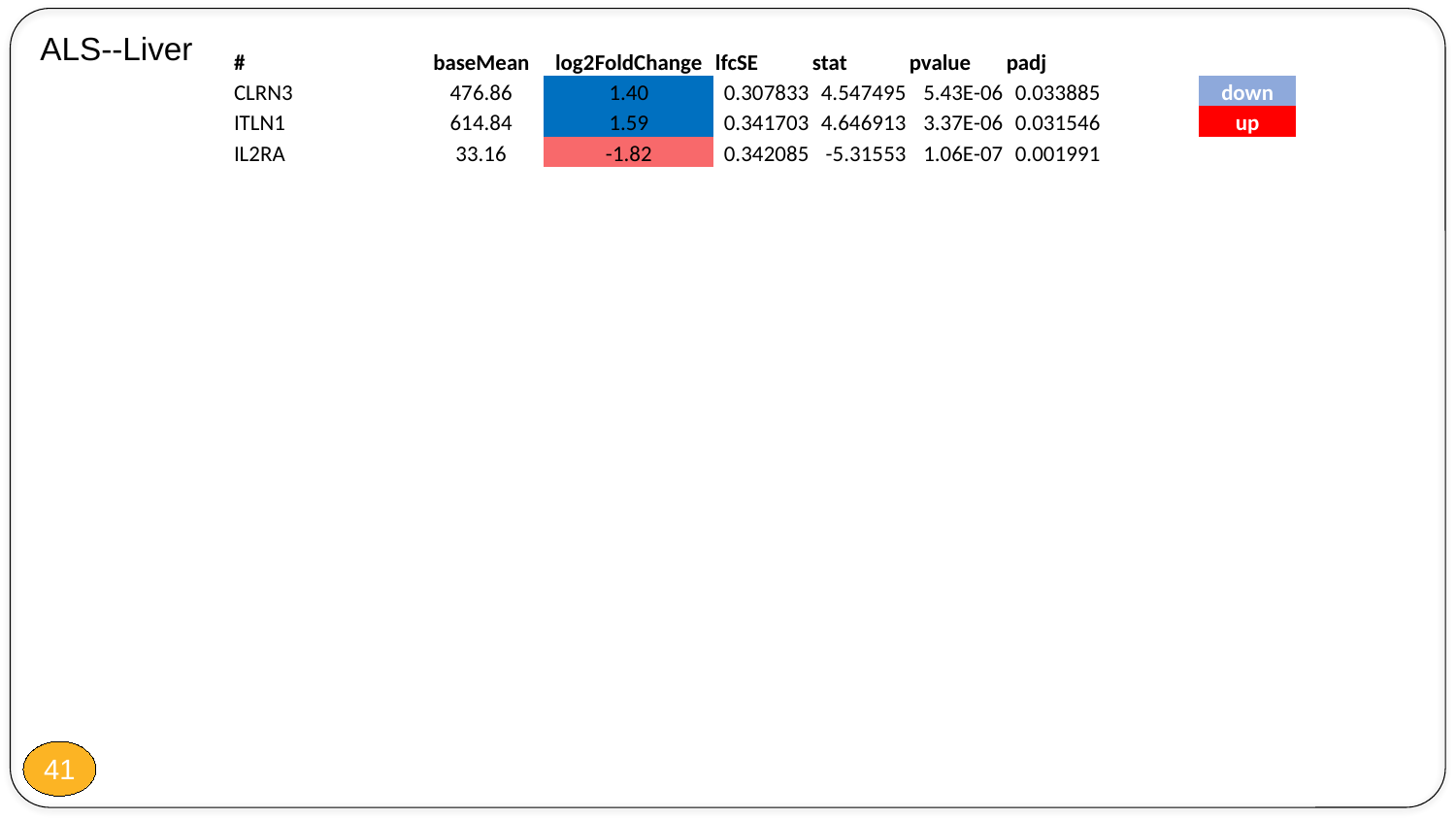

ALS--Liver
| # | baseMean | log2FoldChange | lfcSE | stat | pvalue | padj |  |  |
| --- | --- | --- | --- | --- | --- | --- | --- | --- |
| CLRN3 | 476.86 | 1.40 | 0.307833 | 4.547495 | 5.43E-06 | 0.033885 |  | down |
| ITLN1 | 614.84 | 1.59 | 0.341703 | 4.646913 | 3.37E-06 | 0.031546 |  | up |
| IL2RA | 33.16 | -1.82 | 0.342085 | -5.31553 | 1.06E-07 | 0.001991 |  |  |
41